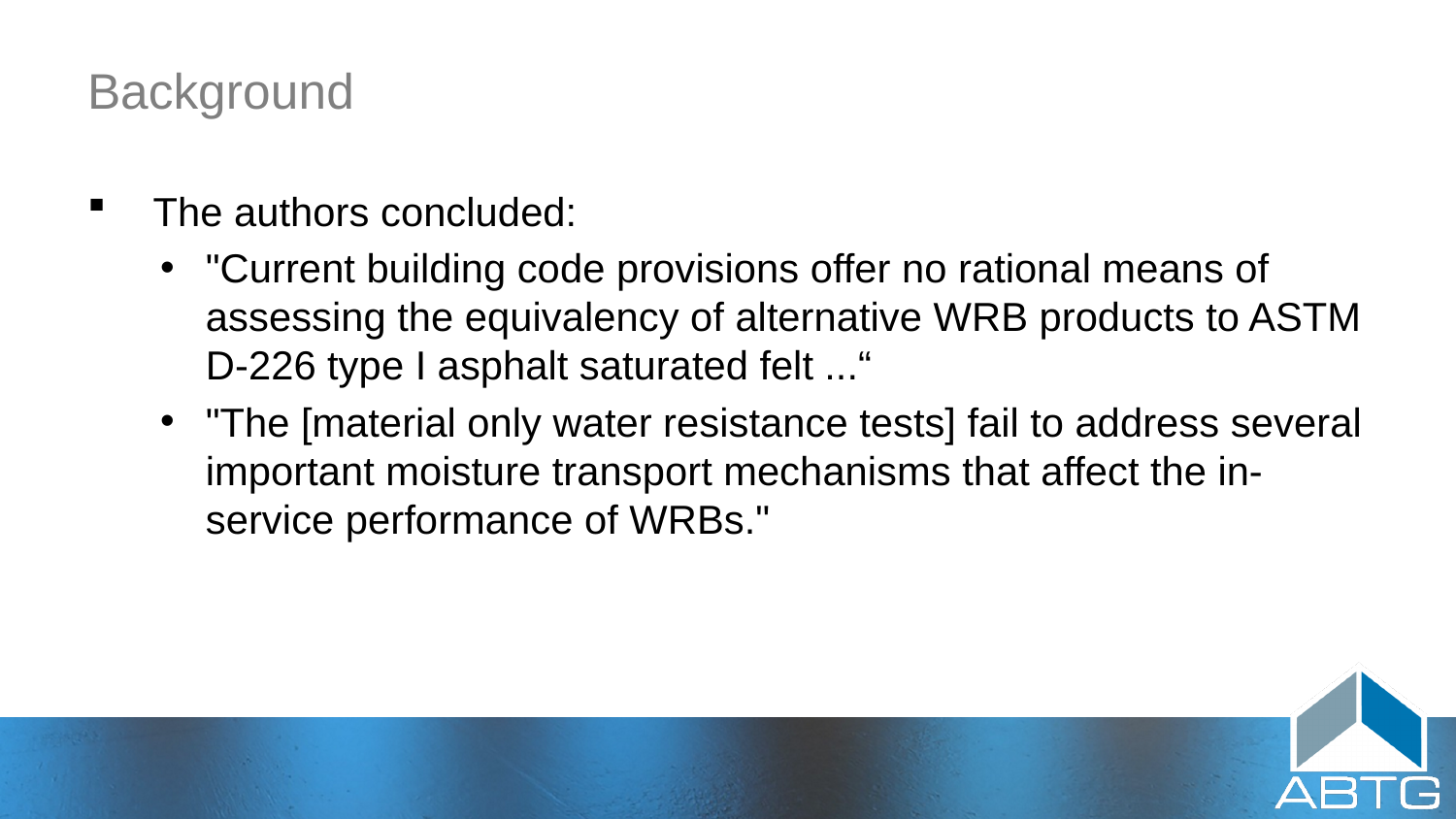

# Background
 The authors concluded:
"Current building code provisions offer no rational means of assessing the equivalency of alternative WRB products to ASTM D-226 type I asphalt saturated felt ...“
"The [material only water resistance tests] fail to address several important moisture transport mechanisms that affect the in-service performance of WRBs."